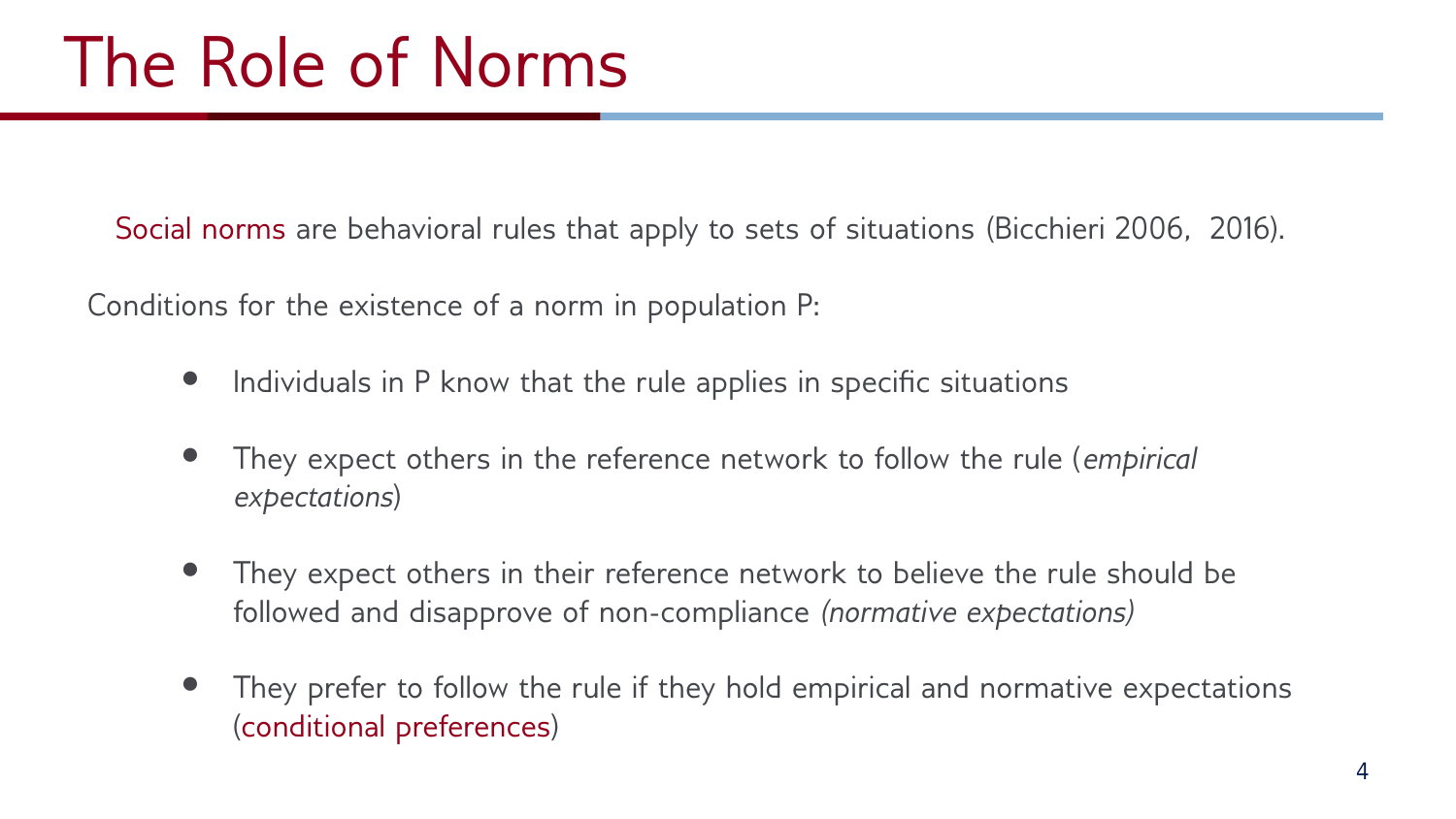

# The Role of Norms

Social norms are behavioral rules that apply to sets of situations (Bicchieri 2006,  2016).

Conditions for the existence of a norm in population P:

Individuals in P know that the rule applies in specific situations

They expect others in the reference network to follow the rule (empirical expectations)

They expect others in their reference network to believe the rule should be followed and disapprove of non-compliance (normative expectations)

They prefer to follow the rule if they hold empirical and normative expectations (conditional preferences)

4